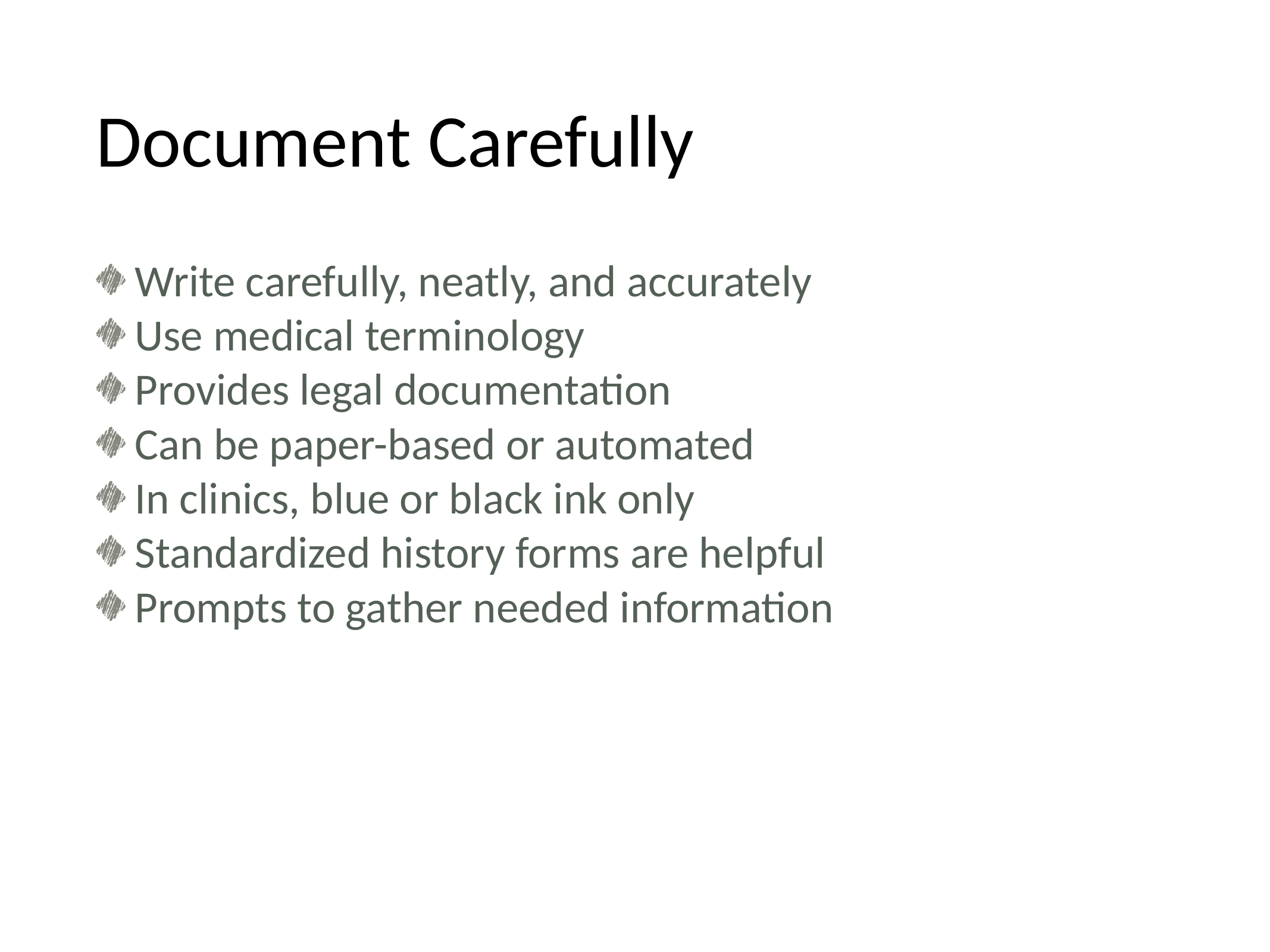

# Document Carefully
Write carefully, neatly, and accurately
Use medical terminology
Provides legal documentation
Can be paper-based or automated
In clinics, blue or black ink only
Standardized history forms are helpful
Prompts to gather needed information
28